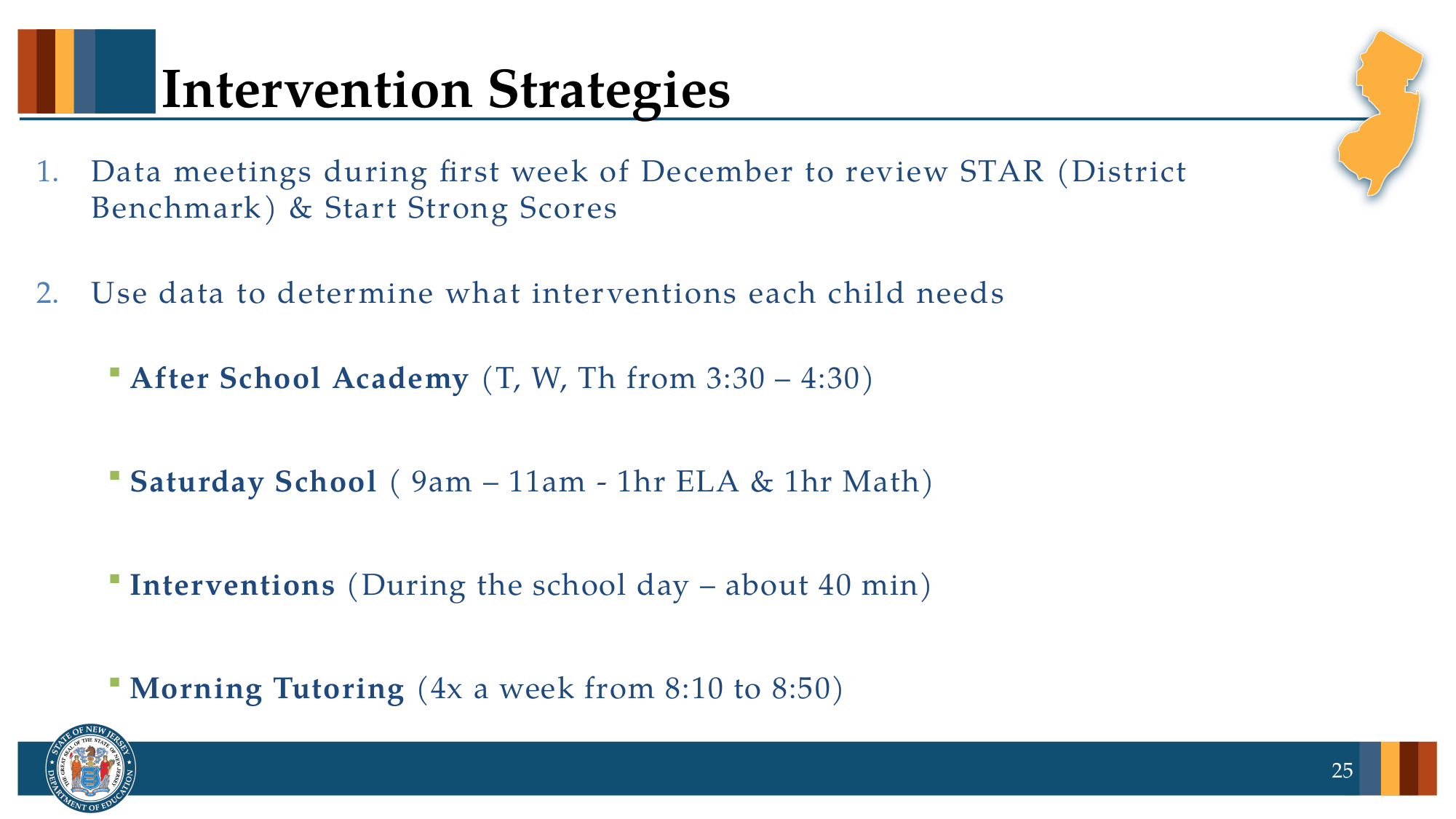

# Intervention Strategies
Data meetings during first week of December to review STAR (District Benchmark) & Start Strong Scores

Use data to determine what interventions each child needs

After School Academy (T, W, Th from 3:30 – 4:30)

Saturday School ( 9am – 11am - 1hr ELA & 1hr Math)

Interventions (During the school day – about 40 min)

Morning Tutoring (4x a week from 8:10 to 8:50)
25